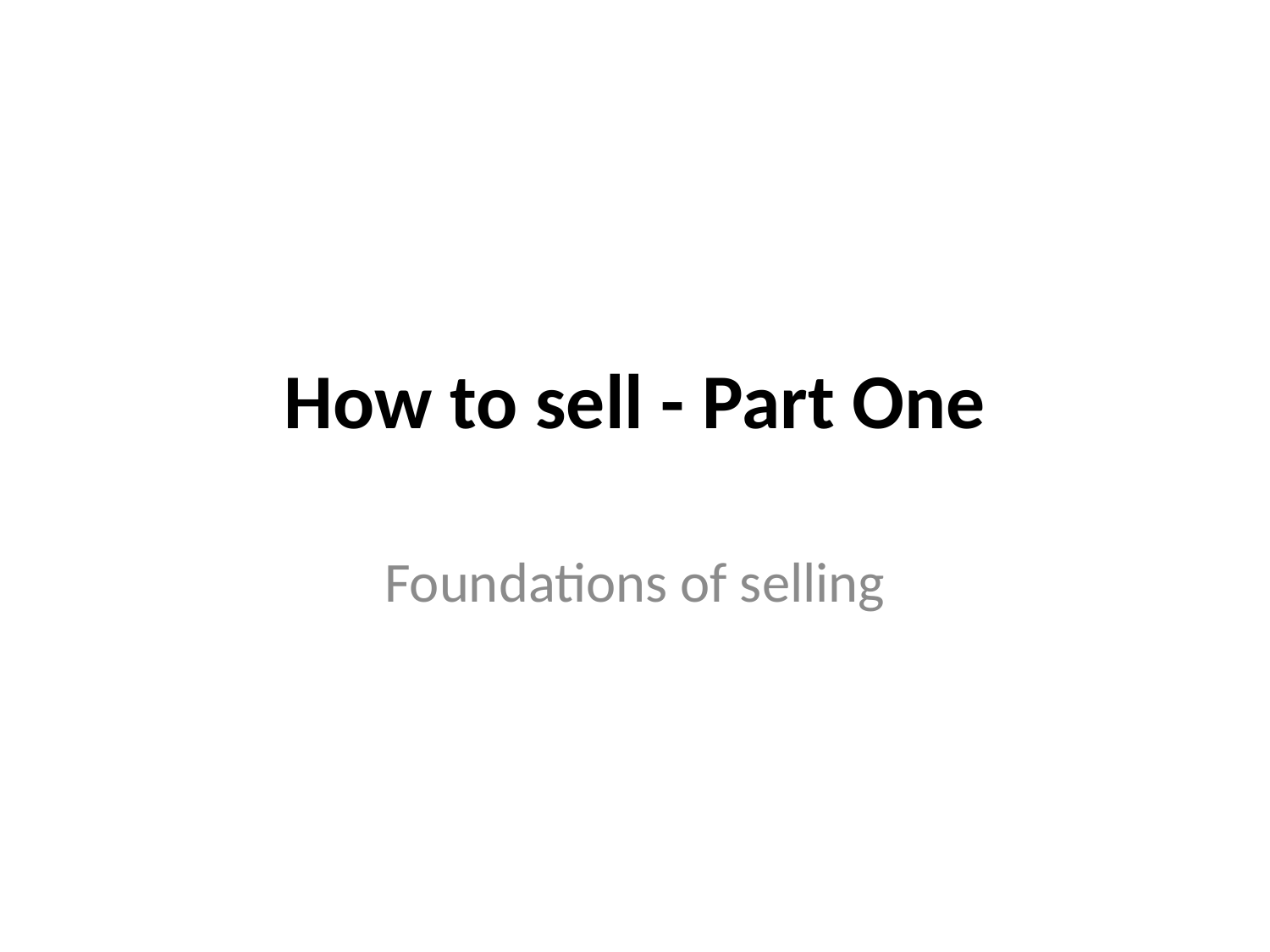

# How to sell - Part One
Foundations of selling